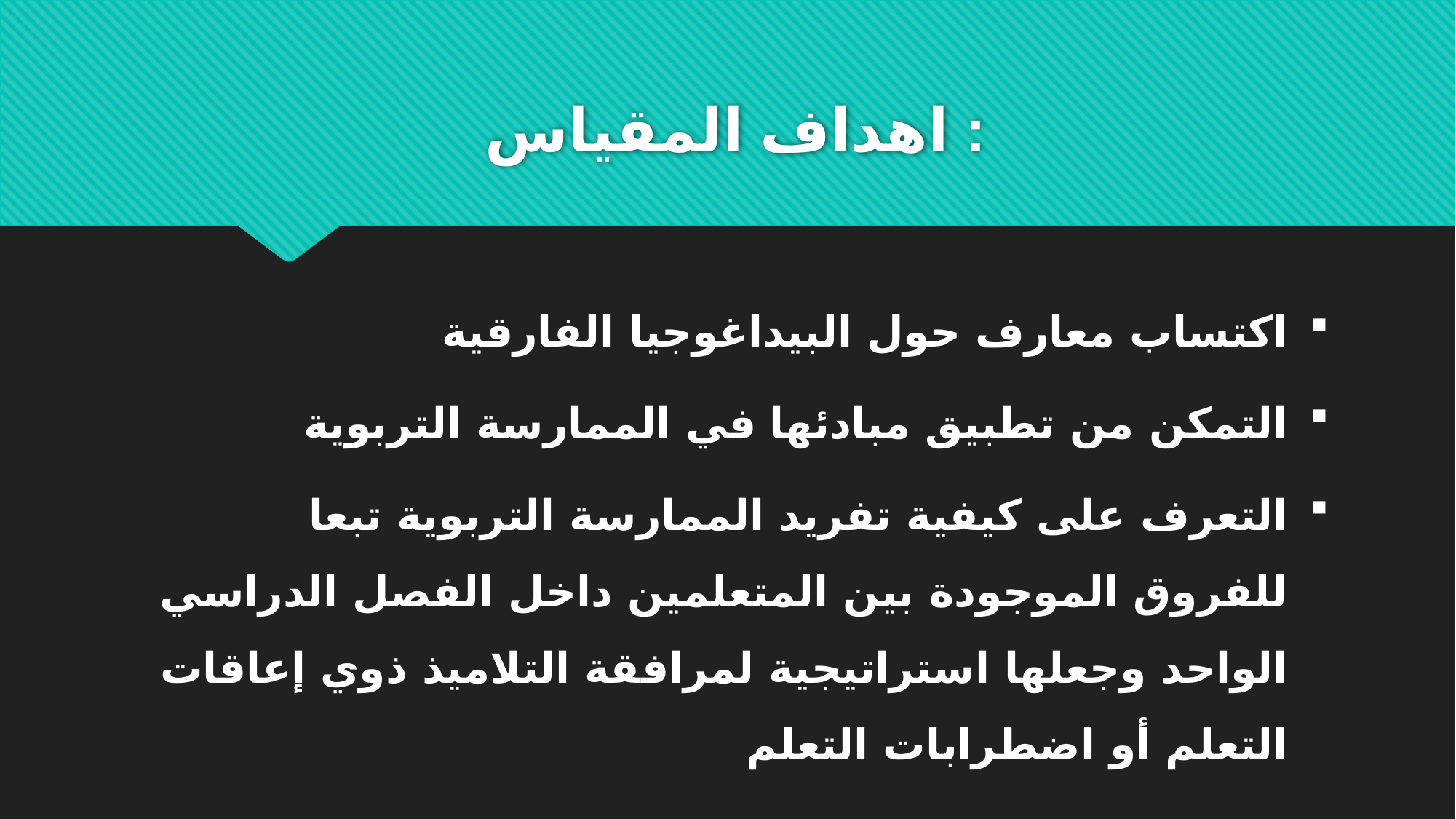

# اهداف المقياس :
اكتساب معارف حول البيداغوجيا الفارقية
التمكن من تطبيق مبادئها في الممارسة التربوية
التعرف على كيفية تفريد الممارسة التربوية تبعا للفروق الموجودة بين المتعلمين داخل الفصل الدراسي الواحد وجعلها استراتيجية لمرافقة التلاميذ ذوي إعاقات التعلم أو اضطرابات التعلم